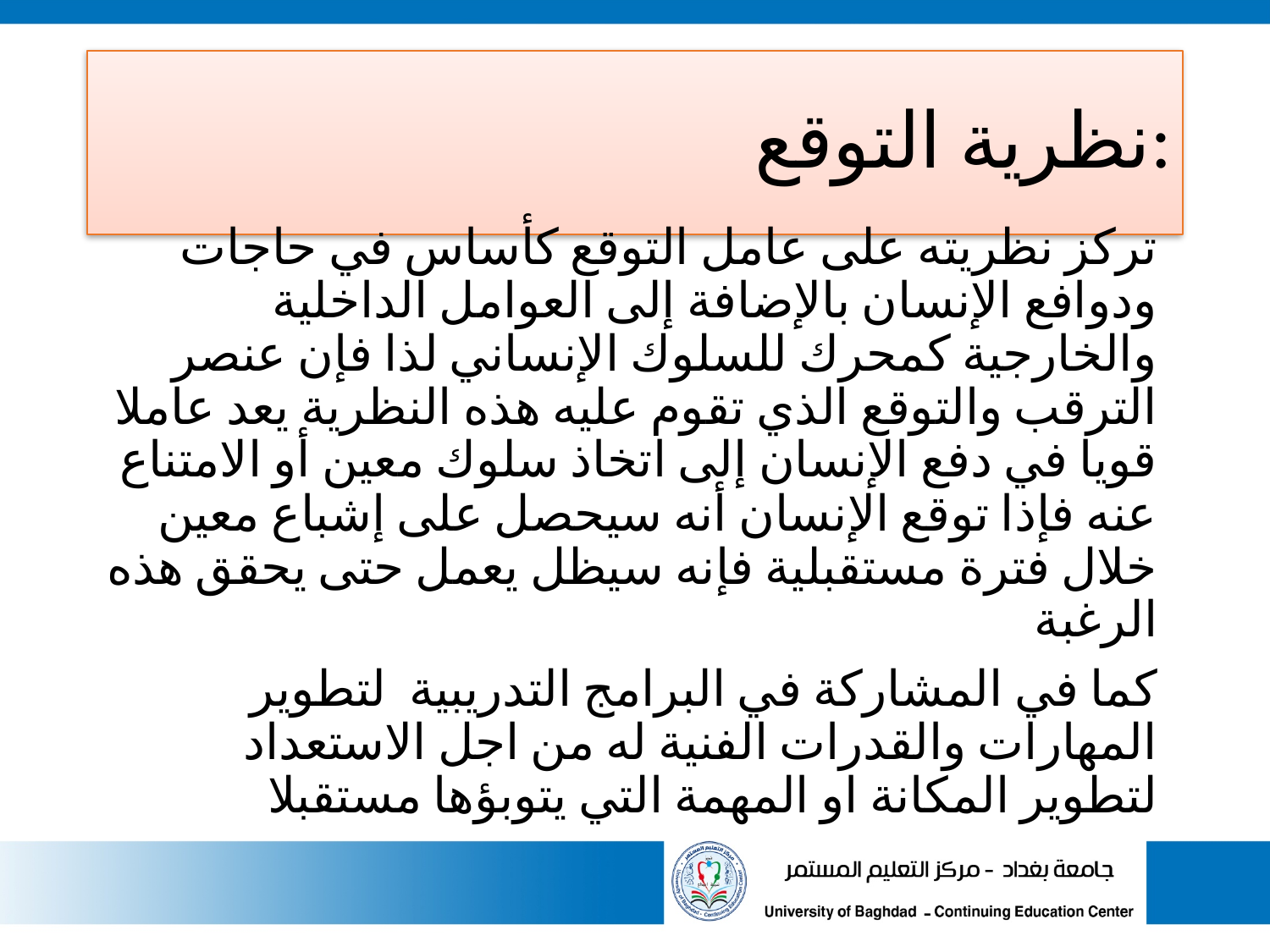

# نظرية التوقع:
تركز نظريته على عامل التوقع كأساس في حاجات ودوافع الإنسان بالإضافة إلى العوامل الداخلية والخارجية كمحرك للسلوك الإنساني لذا فإن عنصر الترقب والتوقع الذي تقوم عليه هذه النظرية يعد عاملا قويا في دفع الإنسان إلى اتخاذ سلوك معين أو الامتناع عنه فإذا توقع الإنسان أنه سيحصل على إشباع معين خلال فترة مستقبلية فإنه سيظل يعمل حتى يحقق هذه الرغبة
كما في المشاركة في البرامج التدريبية  لتطوير المهارات والقدرات الفنية له من اجل الاستعداد  لتطوير المكانة او المهمة التي يتوبؤها مستقبلا